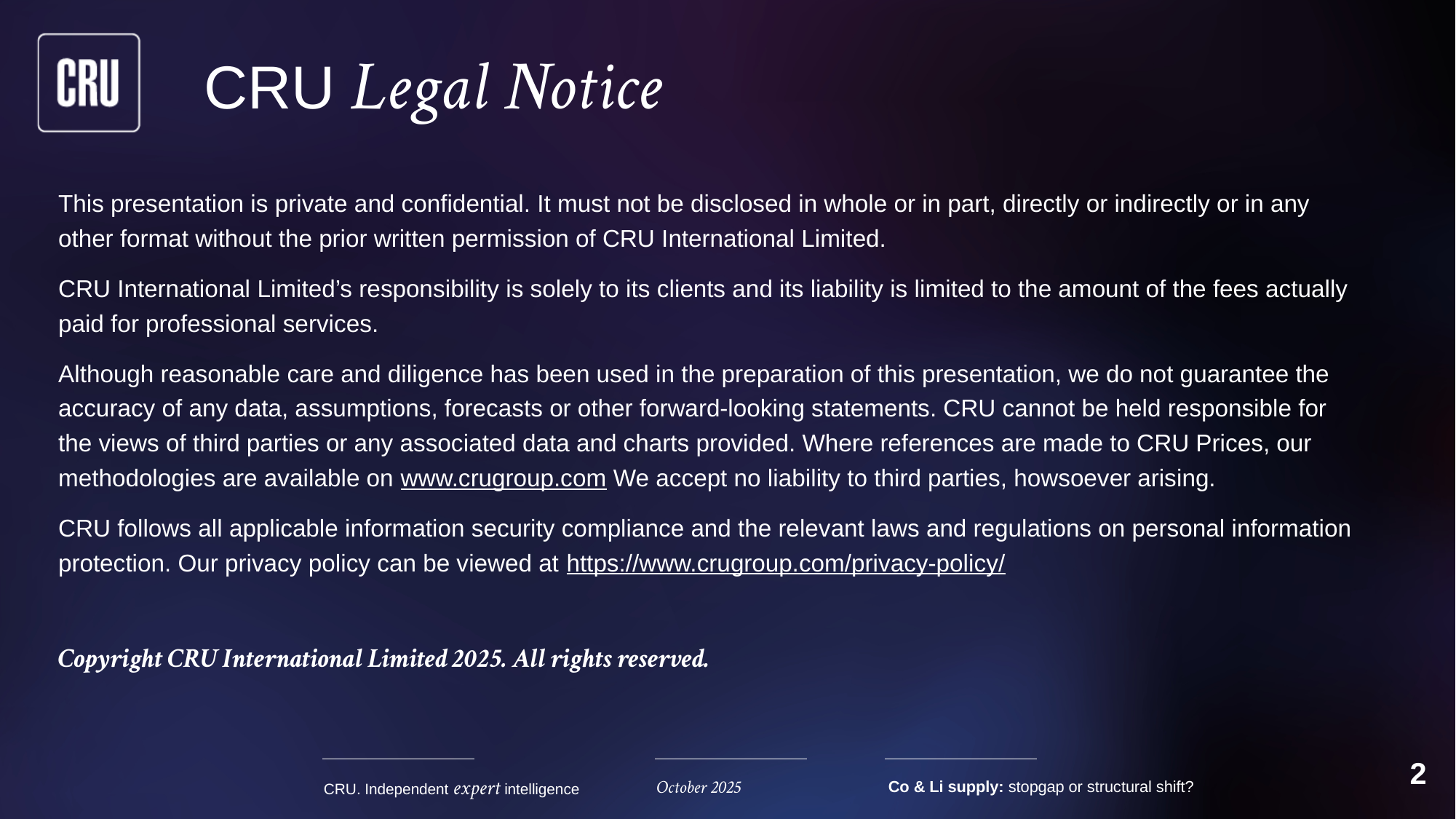

# CRU Legal Notice
This presentation is private and confidential. It must not be disclosed in whole or in part, directly or indirectly or in any other format without the prior written permission of CRU International Limited.
CRU International Limited’s responsibility is solely to its clients and its liability is limited to the amount of the fees actually paid for professional services.
Although reasonable care and diligence has been used in the preparation of this presentation, we do not guarantee the accuracy of any data, assumptions, forecasts or other forward-looking statements. CRU cannot be held responsible for the views of third parties or any associated data and charts provided. Where references are made to CRU Prices, our methodologies are available on www.crugroup.com We accept no liability to third parties, howsoever arising.
CRU follows all applicable information security compliance and the relevant laws and regulations on personal information protection. Our privacy policy can be viewed at https://www.crugroup.com/privacy-policy/

Copyright CRU International Limited 2025. All rights reserved.

2
October 2025
Co & Li supply: stopgap or structural shift?